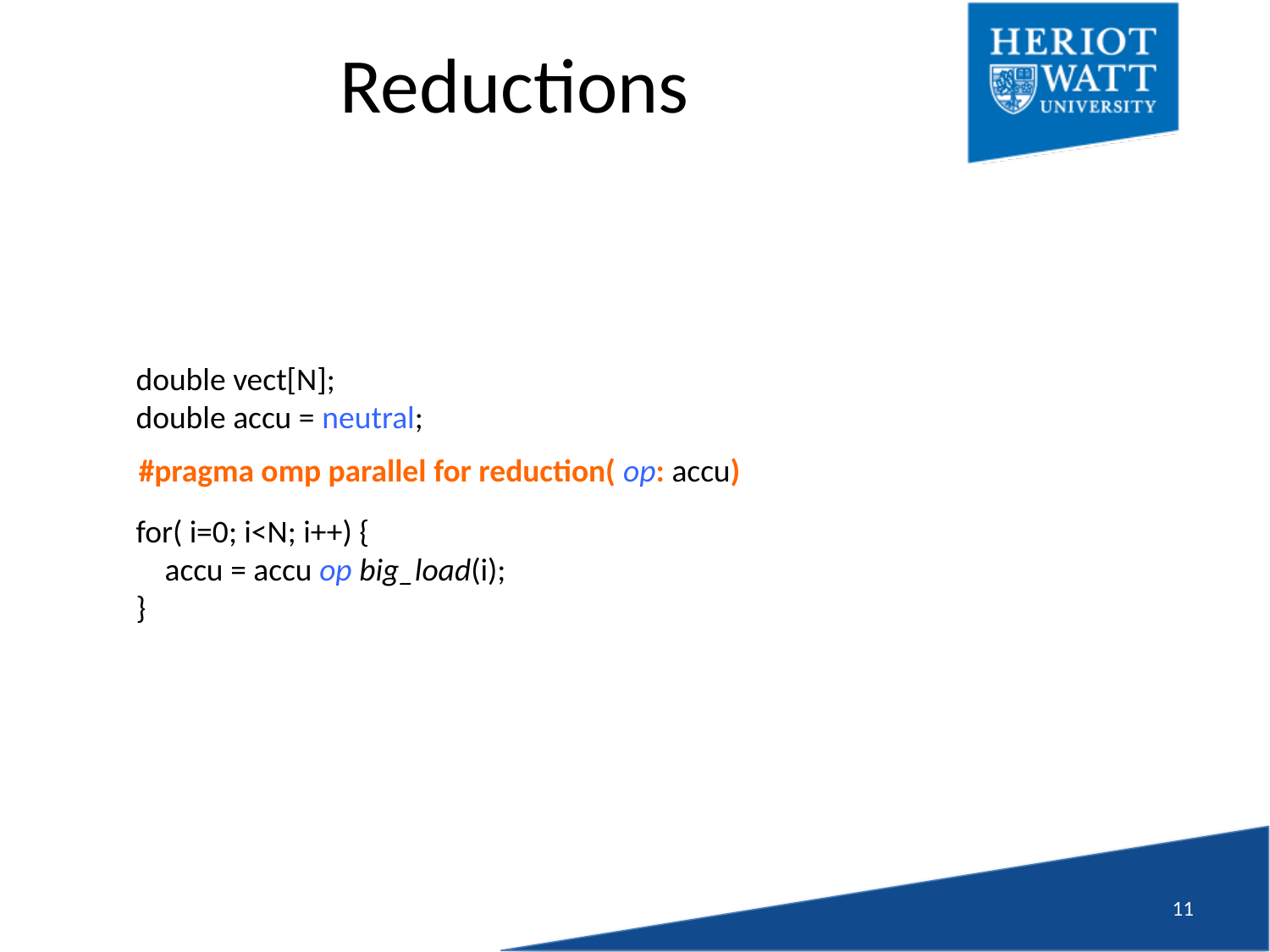

# Reductions
double vect[N];
double accu = neutral;

for( i=0; i<N; i++) {
    accu = accu op big_load(i);
}
#pragma omp parallel for reduction( op: accu)
11